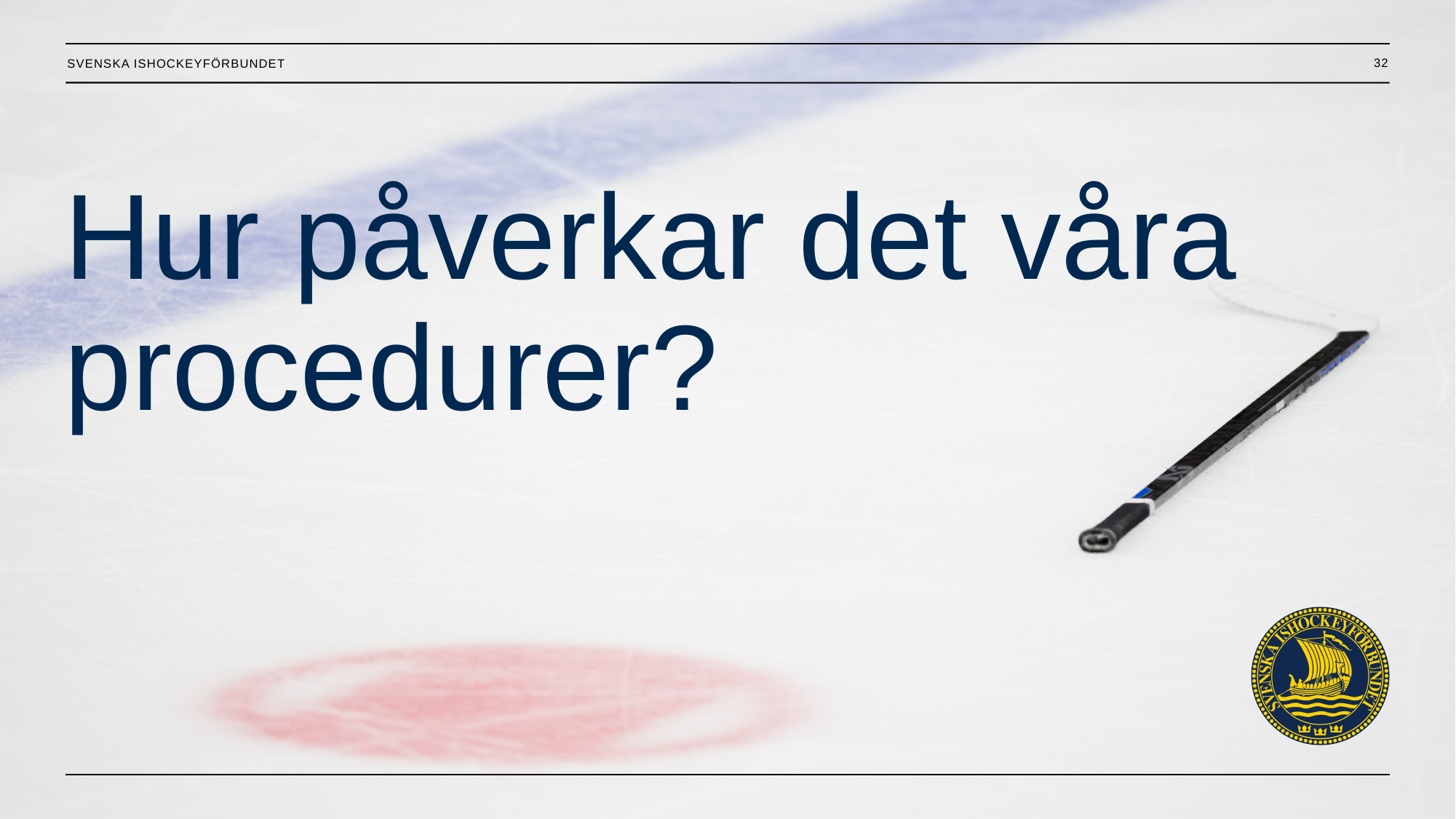

32
# Hur påverkar det våra procedurer?